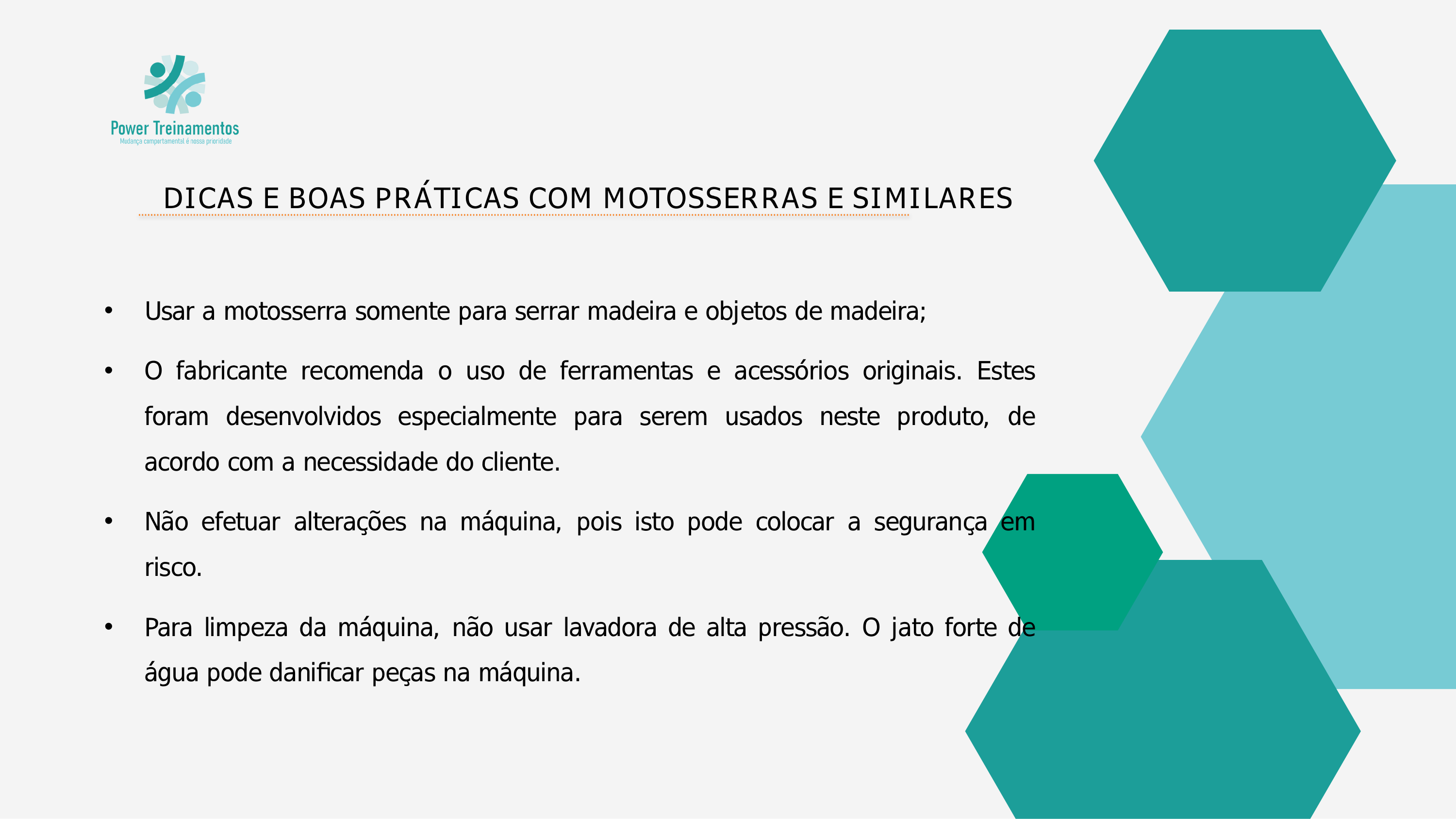

DICAS E BOAS PRÁTICAS COM MOTOSSERRAS E SIMILARES
Usar a motosserra somente para serrar madeira e objetos de madeira;
O fabricante recomenda o uso de ferramentas e acessórios originais. Estes foram desenvolvidos especialmente para serem usados neste produto, de acordo com a necessidade do cliente.
Não efetuar alterações na máquina, pois isto pode colocar a segurança em risco.
Para limpeza da máquina, não usar lavadora de alta pressão. O jato forte de água pode danificar peças na máquina.